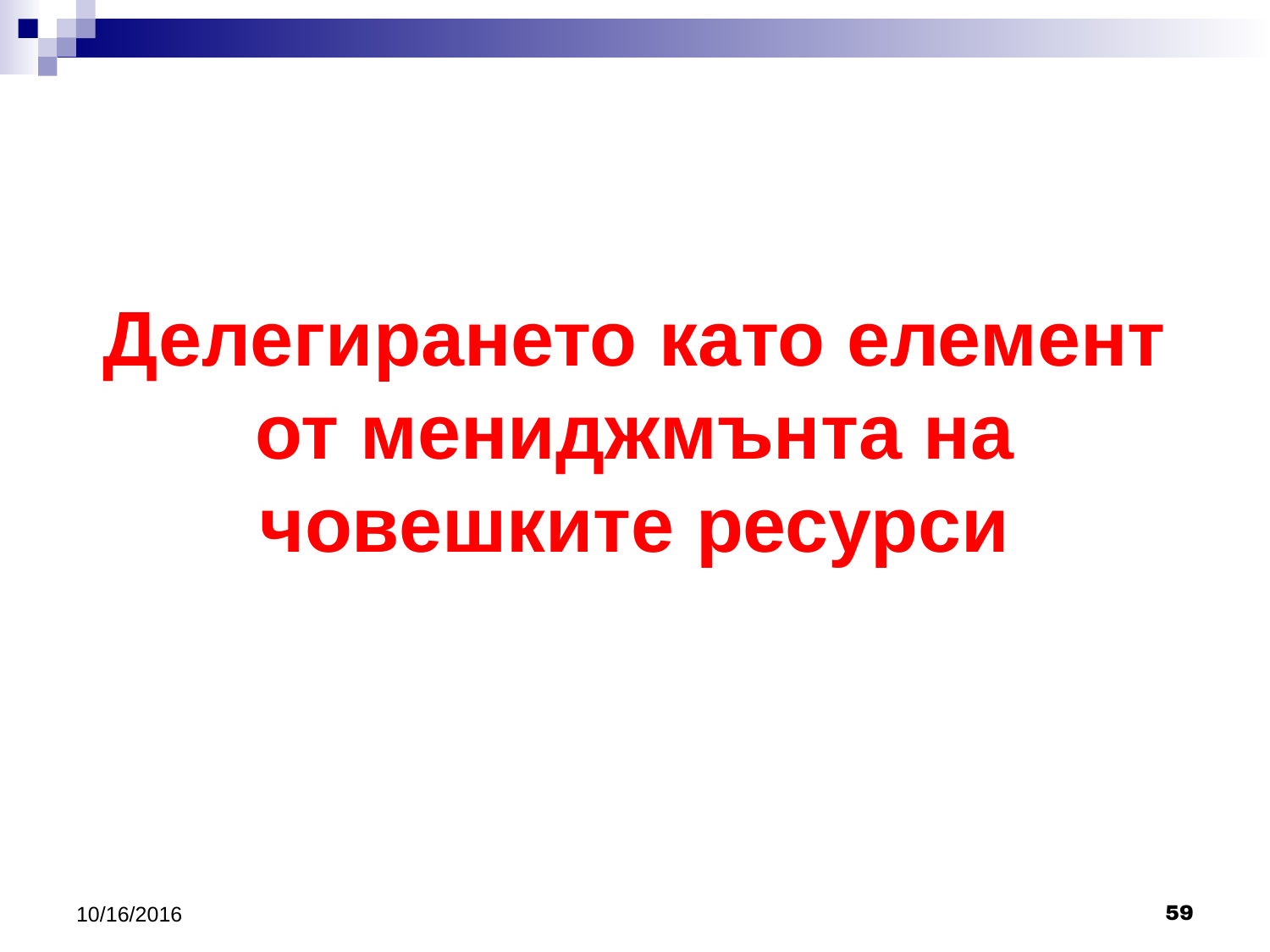

# Делегирането като елемент от мениджмънта на човешките ресурси
10/16/2016
59